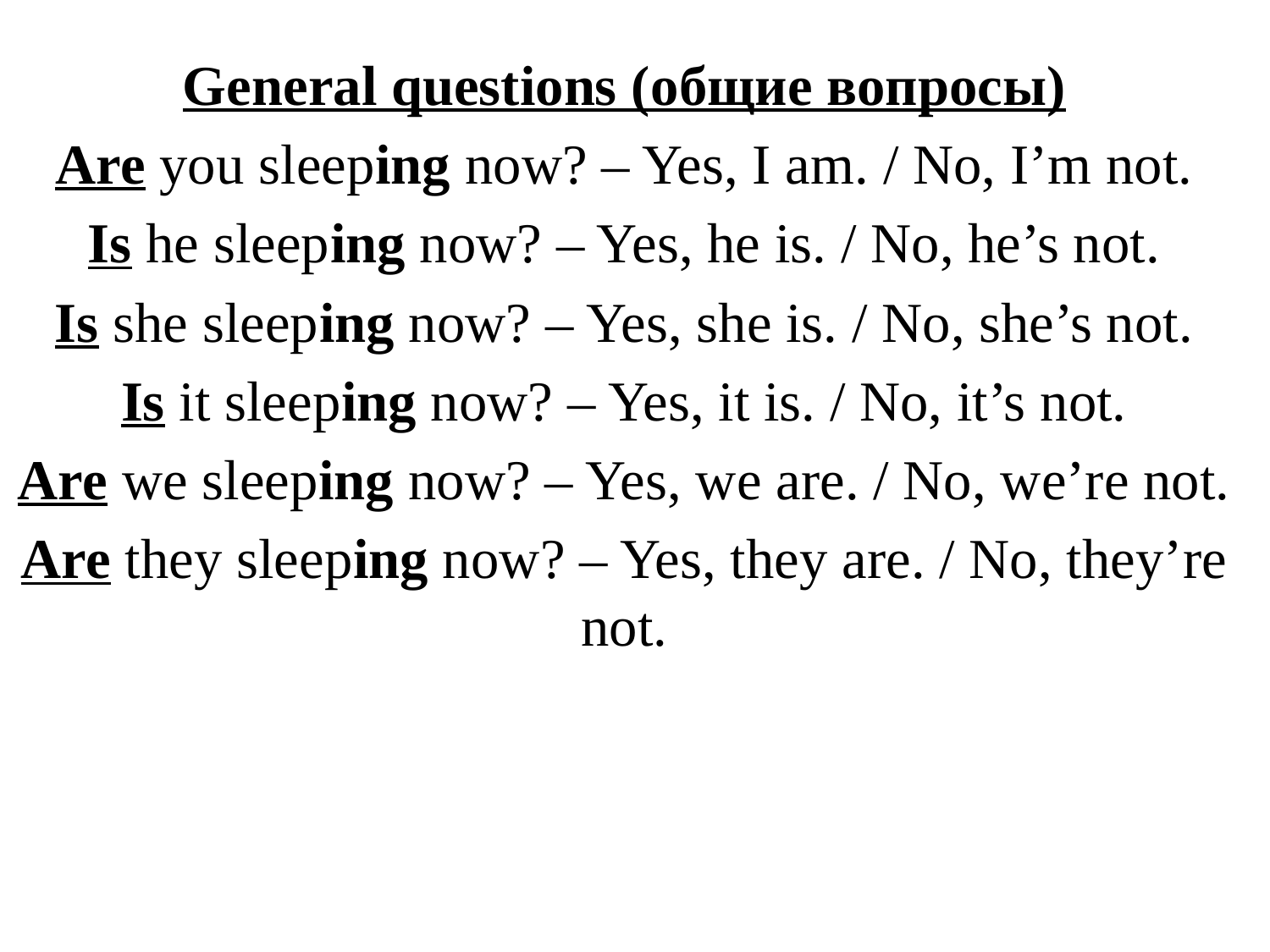

General questions (общие вопросы)
Are you sleeping now? – Yes, I am. / No, I’m not.
Is he sleeping now? – Yes, he is. / No, he’s not.
Is she sleeping now? – Yes, she is. / No, she’s not.
Is it sleeping now? – Yes, it is. / No, it’s not.
Are we sleeping now? – Yes, we are. / No, we’re not.
Are they sleeping now? – Yes, they are. / No, they’re not.